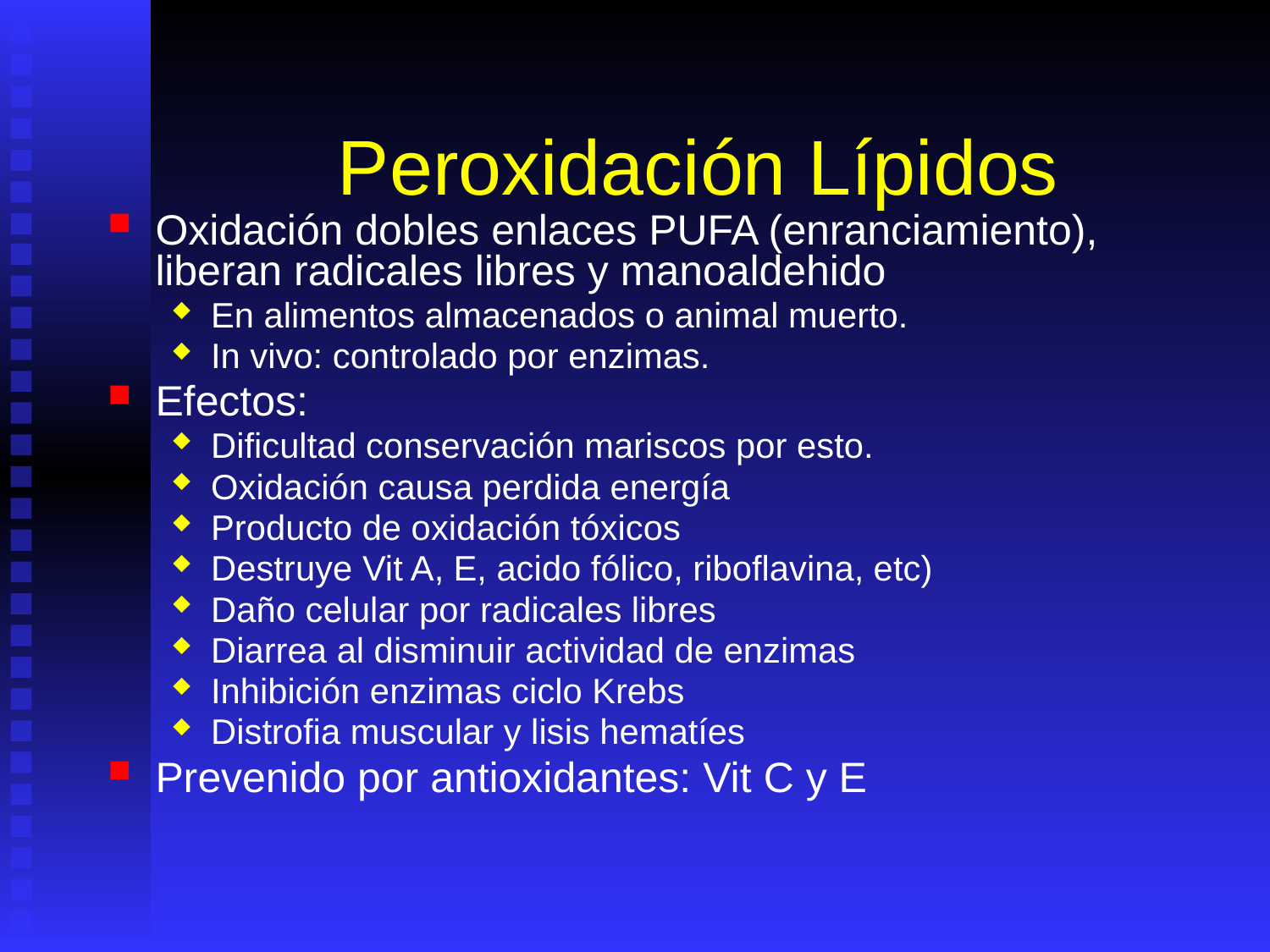

# Peroxidación Lípidos
Oxidación dobles enlaces PUFA (enranciamiento), liberan radicales libres y manoaldehido
En alimentos almacenados o animal muerto.
In vivo: controlado por enzimas.
Efectos:
Dificultad conservación mariscos por esto.
Oxidación causa perdida energía
Producto de oxidación tóxicos
Destruye Vit A, E, acido fólico, riboflavina, etc)
Daño celular por radicales libres
Diarrea al disminuir actividad de enzimas
Inhibición enzimas ciclo Krebs
Distrofia muscular y lisis hematíes
Prevenido por antioxidantes: Vit C y E